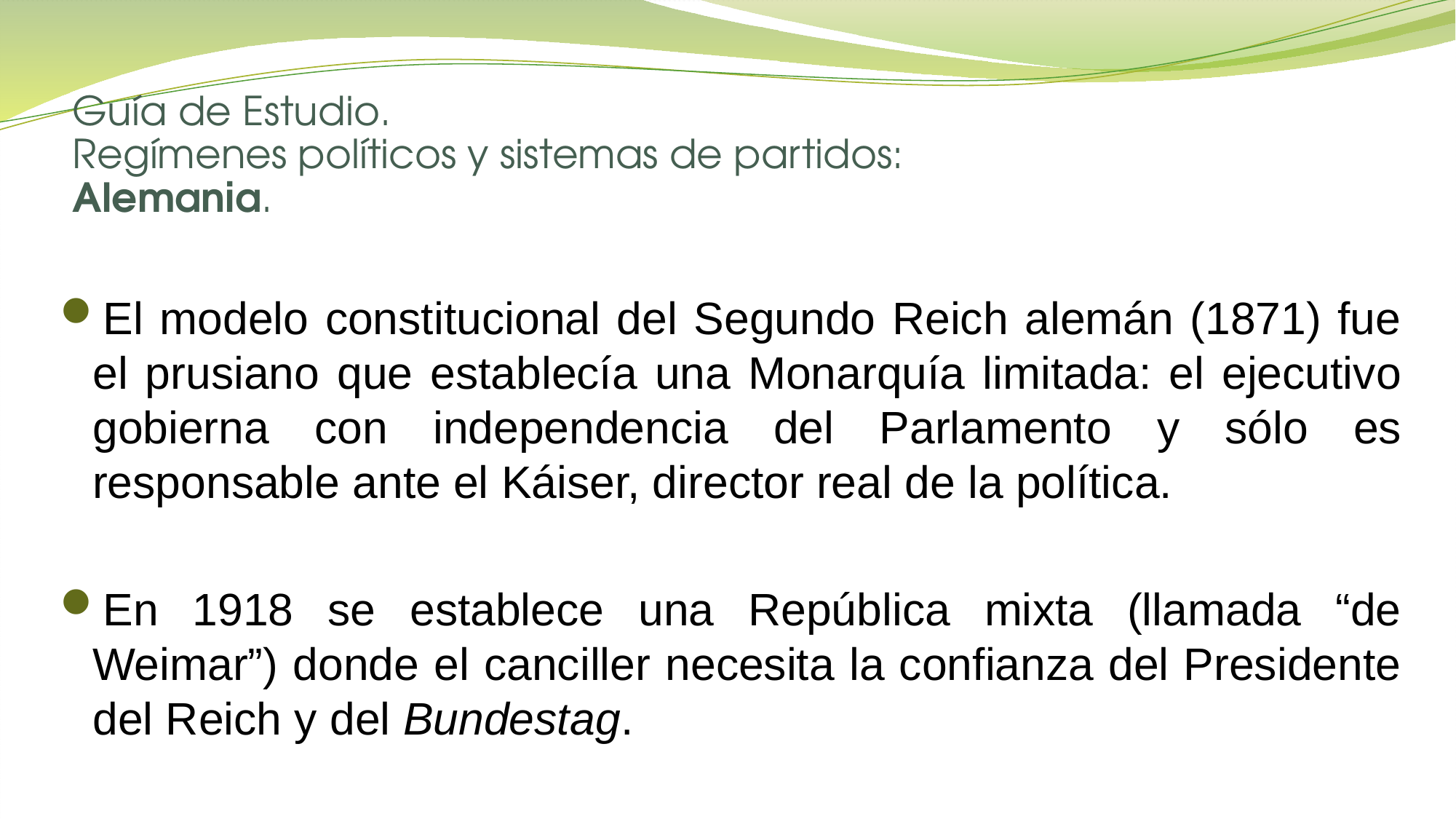

# Guía de Estudio. Regímenes políticos y sistemas de partidos: Alemania.

El modelo constitucional del Segundo Reich alemán (1871) fue el prusiano que establecía una Monarquía limitada: el ejecutivo gobierna con independencia del Parlamento y sólo es responsable ante el Káiser, director real de la política.

En 1918 se establece una República mixta (llamada “de Weimar”) donde el canciller necesita la confianza del Presidente del Reich y del Bundestag.